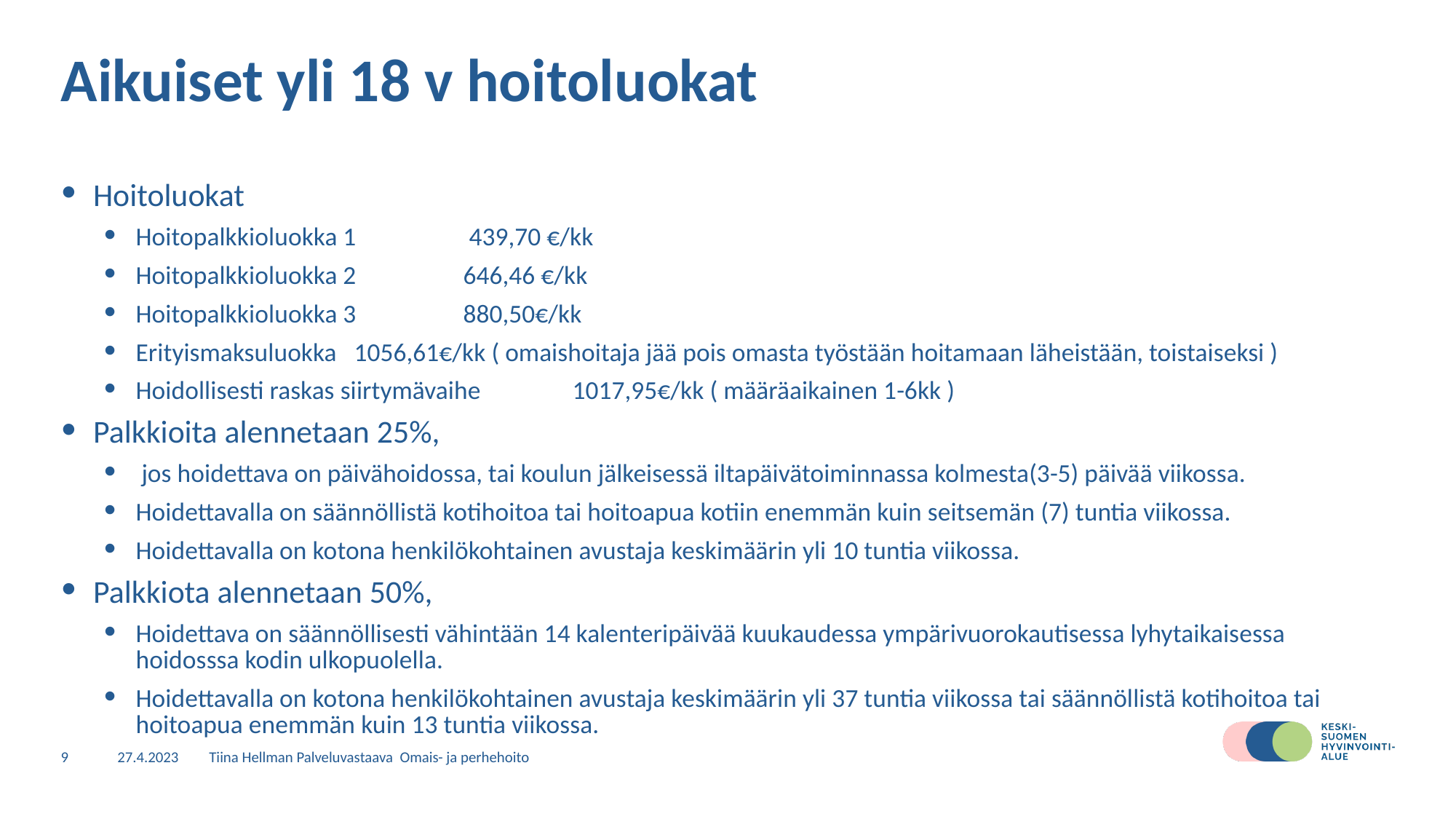

# Aikuiset yli 18 v hoitoluokat
Hoitoluokat
Hoitopalkkioluokka 1	 439,70 €/kk
Hoitopalkkioluokka 2 	646,46 €/kk
Hoitopalkkioluokka 3	880,50€/kk
Erityismaksuluokka 	1056,61€/kk ( omaishoitaja jää pois omasta työstään hoitamaan läheistään, toistaiseksi )
Hoidollisesti raskas siirtymävaihe	1017,95€/kk ( määräaikainen 1-6kk )
Palkkioita alennetaan 25%,
 jos hoidettava on päivähoidossa, tai koulun jälkeisessä iltapäivätoiminnassa kolmesta(3-5) päivää viikossa.
Hoidettavalla on säännöllistä kotihoitoa tai hoitoapua kotiin enemmän kuin seitsemän (7) tuntia viikossa.
Hoidettavalla on kotona henkilökohtainen avustaja keskimäärin yli 10 tuntia viikossa.
Palkkiota alennetaan 50%,
Hoidettava on säännöllisesti vähintään 14 kalenteripäivää kuukaudessa ympärivuorokautisessa lyhytaikaisessa hoidosssa kodin ulkopuolella.
Hoidettavalla on kotona henkilökohtainen avustaja keskimäärin yli 37 tuntia viikossa tai säännöllistä kotihoitoa tai hoitoapua enemmän kuin 13 tuntia viikossa.

9
27.4.2023

Tiina Hellman Palveluvastaava  Omais- ja perhehoito